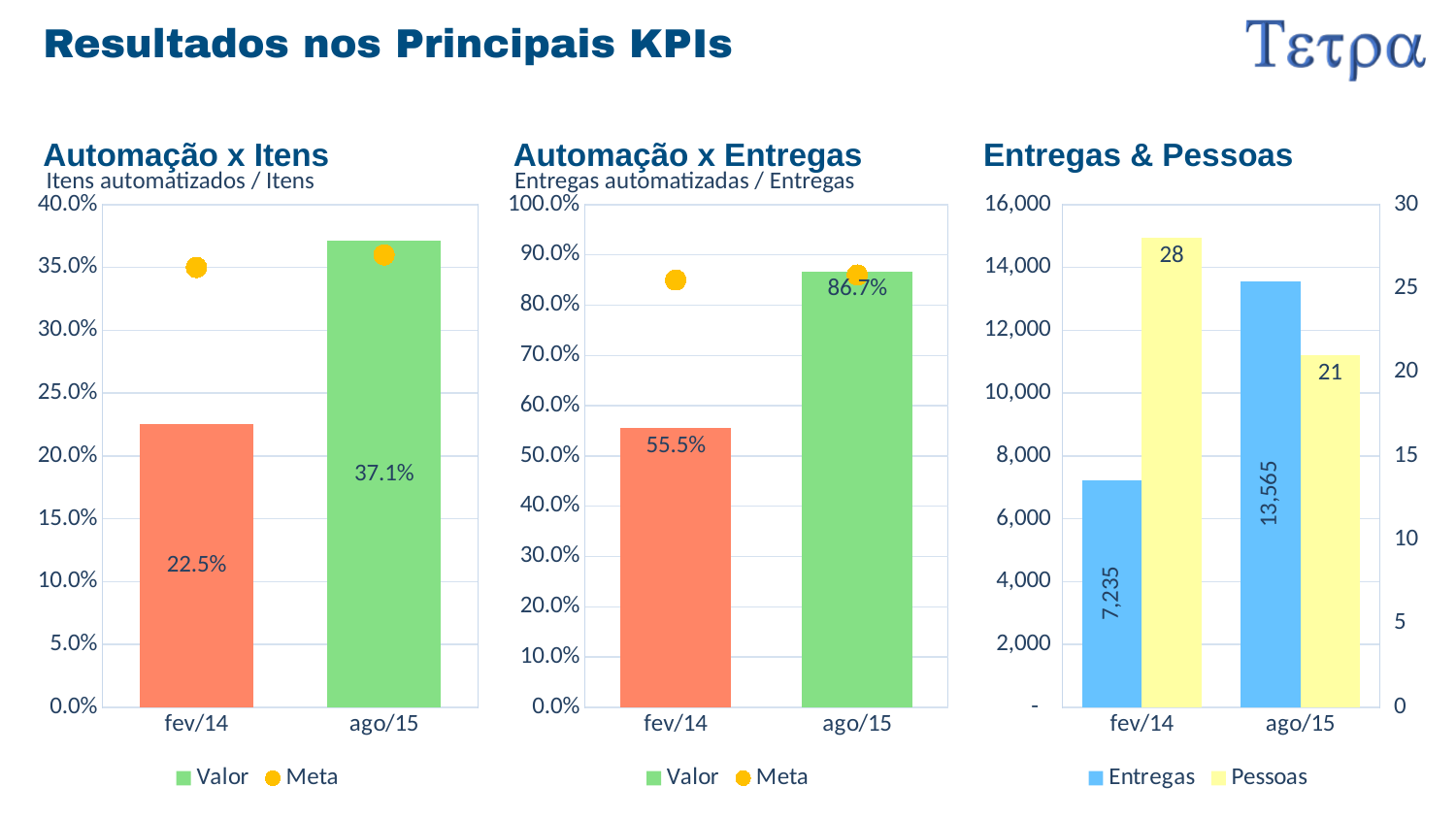

# Resultados nos Principais KPIs

Automação x Itens
Automação x Entregas
Entregas & Pessoas
Itens automatizados / Itens
Entregas automatizadas / Entregas

### Chart

| Category | Valor | Meta |
|---|---|---|
| fev/14 | 0.22546419098143236 | 0.35 |
| ago/15 | 0.371 | 0.36 |

### Chart

| Category | Valor | Meta |
|---|---|---|
| fev/14 | 0.555366269165247 | 0.85 |
| ago/15 | 0.867 | 0.86 |

### Chart

| Category | Entregas | C1 | C2 | Pessoas |
|---|---|---|---|---|
| fev/14 | 7235.0 | None | None | 28.0 |
| ago/15 | 13565.0 | None | None | 21.0 |